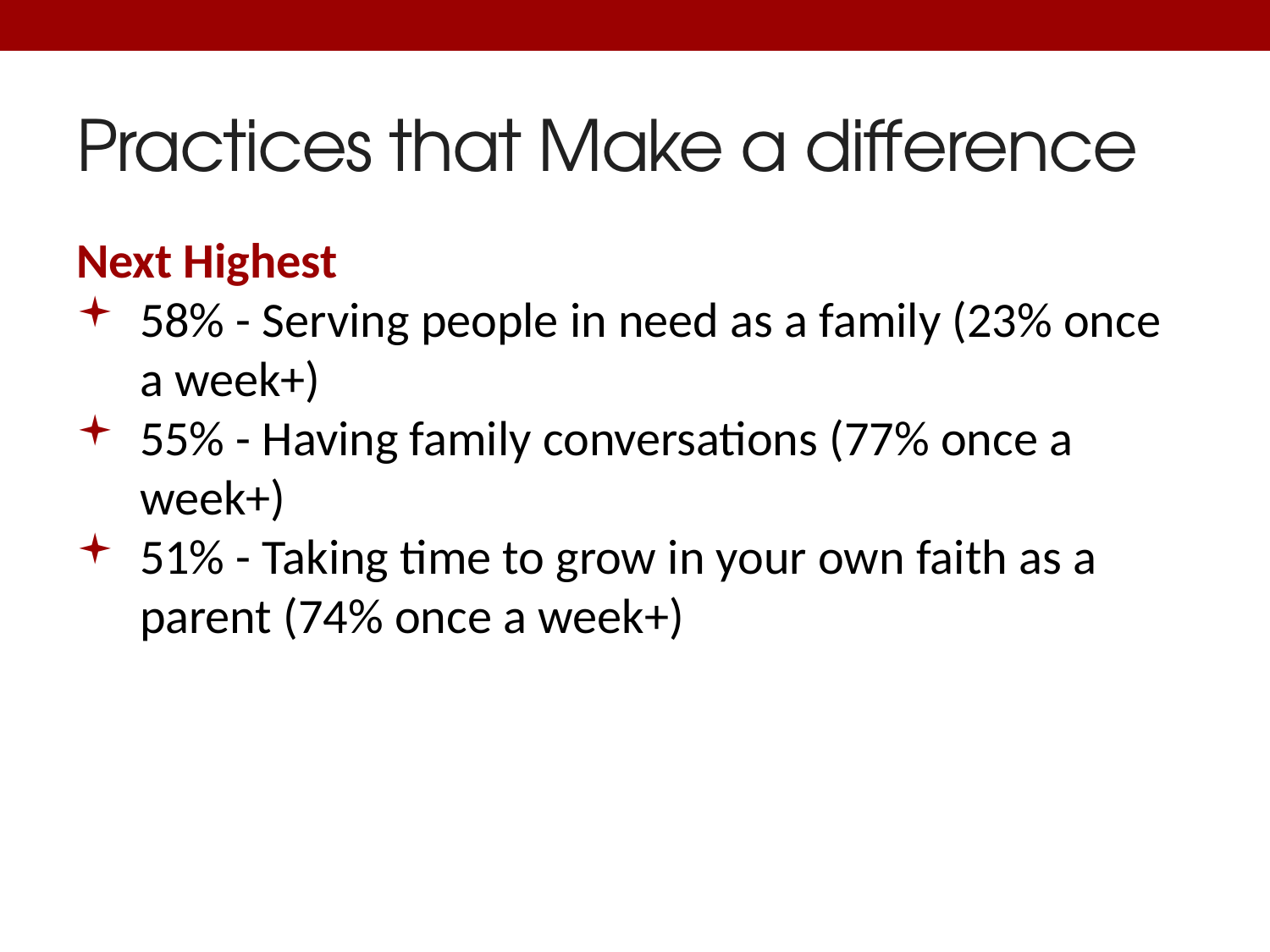

# Practices that Make a difference
Next Highest
58% - Serving people in need as a family (23% once a week+)
55% - Having family conversations (77% once a week+)
51% - Taking time to grow in your own faith as a parent (74% once a week+)